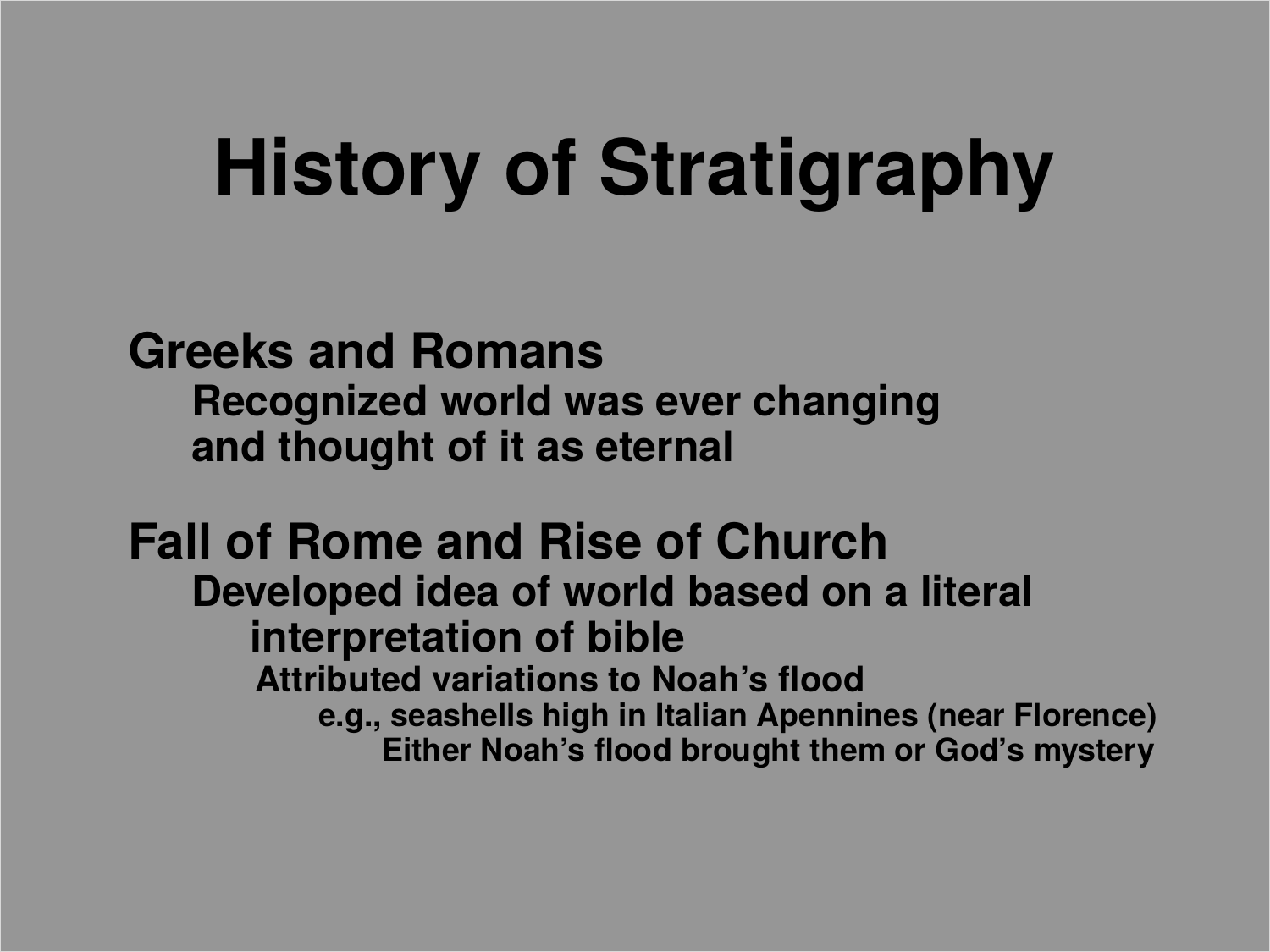

History of Stratigraphy
Greeks and Romans
Recognized world was ever changing
and thought of it as eternal

Fall of Rome and Rise of Church
Developed idea of world based on a literal
     interpretation of bible
Attributed variations to Noah’s flood
e.g., seashells high in Italian Apennines (near Florence)
Either Noah’s flood brought them or God’s mystery